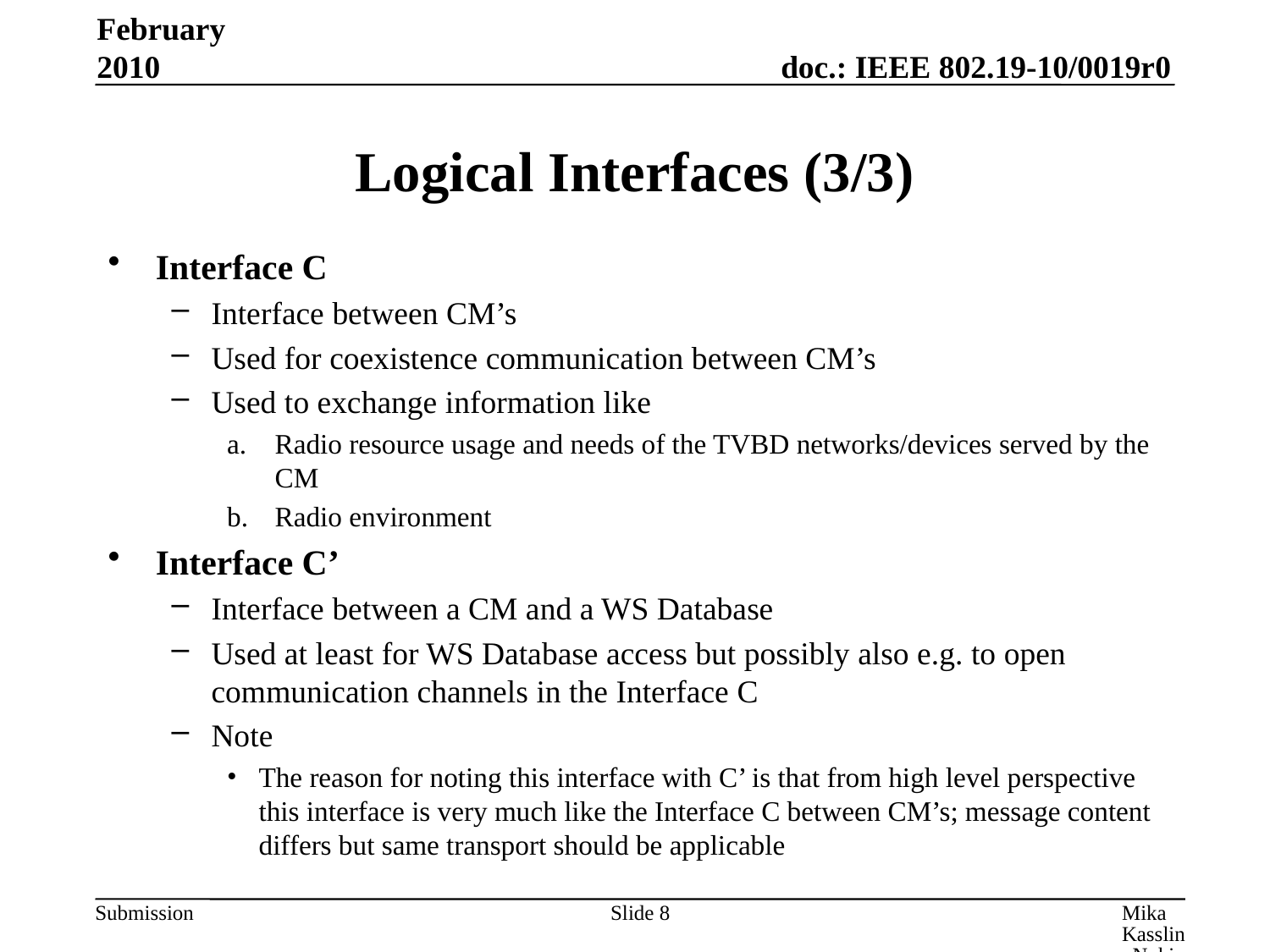

February 2010
# Logical Interfaces (3/3)
Interface C
Interface between CM’s
Used for coexistence communication between CM’s
Used to exchange information like
Radio resource usage and needs of the TVBD networks/devices served by the CM
Radio environment
Interface C’
Interface between a CM and a WS Database
Used at least for WS Database access but possibly also e.g. to open communication channels in the Interface C
Note
The reason for noting this interface with C’ is that from high level perspective this interface is very much like the Interface C between CM’s; message content differs but same transport should be applicable
Slide 8
Mika Kasslin, Nokia